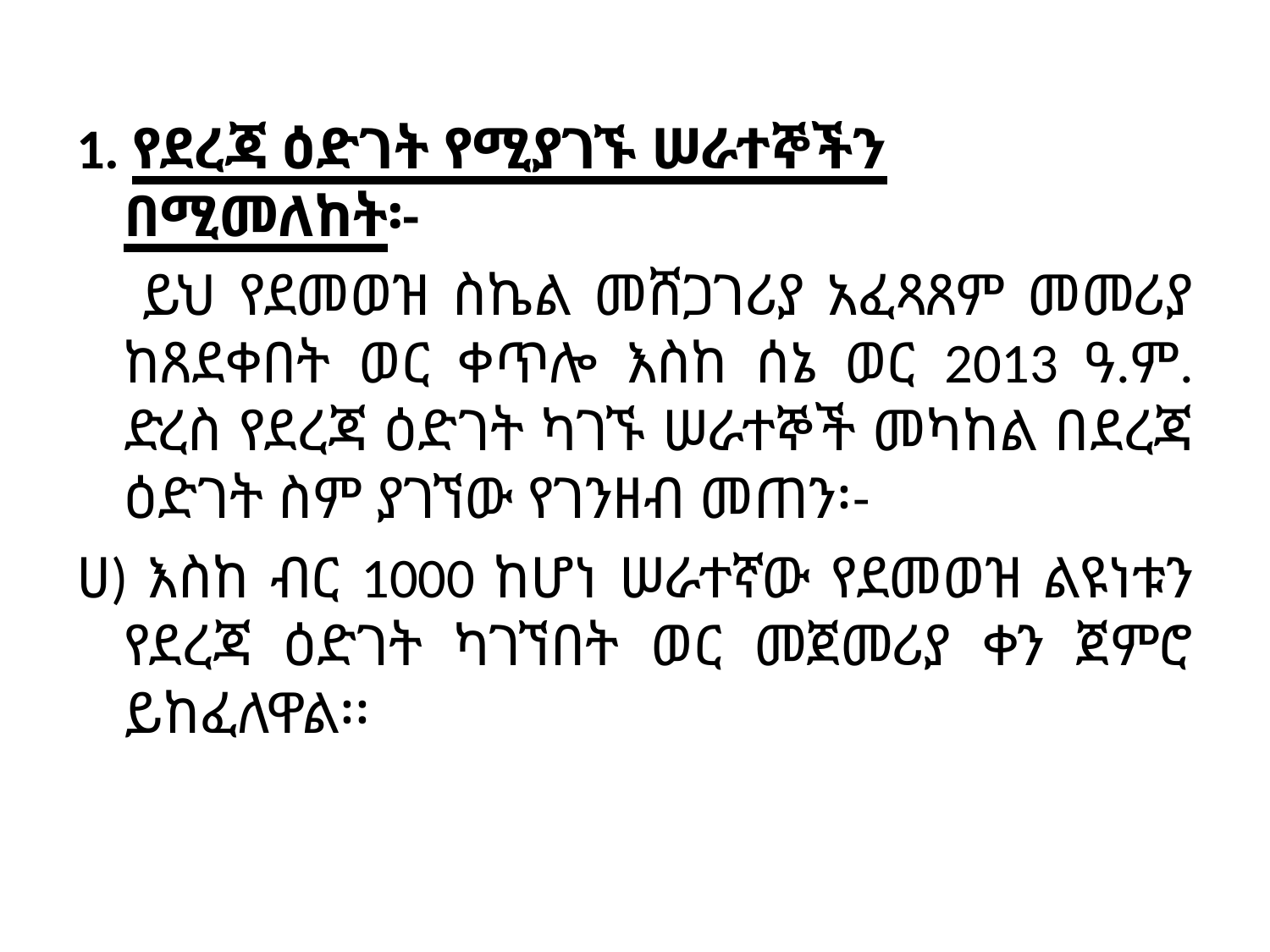

1. የደረጃ ዕድገት የሚያገኙ ሠራተኞችን በሚመለከት፡-
   ይህ የደመወዝ ስኬል መሸጋገሪያ አፈጻጸም መመሪያ ከጸደቀበት ወር ቀጥሎ እስከ ሰኔ ወር 2013 ዓ.ም. ድረስ የደረጃ ዕድገት ካገኙ ሠራተኞች መካከል በደረጃ ዕድገት ስም ያገኘው የገንዘብ መጠን፡-
ሀ) እስከ ብር 1000 ከሆነ ሠራተኛው የደመወዝ ልዩነቱን የደረጃ ዕድገት ካገኘበት ወር መጀመሪያ ቀን ጀምሮ ይከፈለዋል፡፡